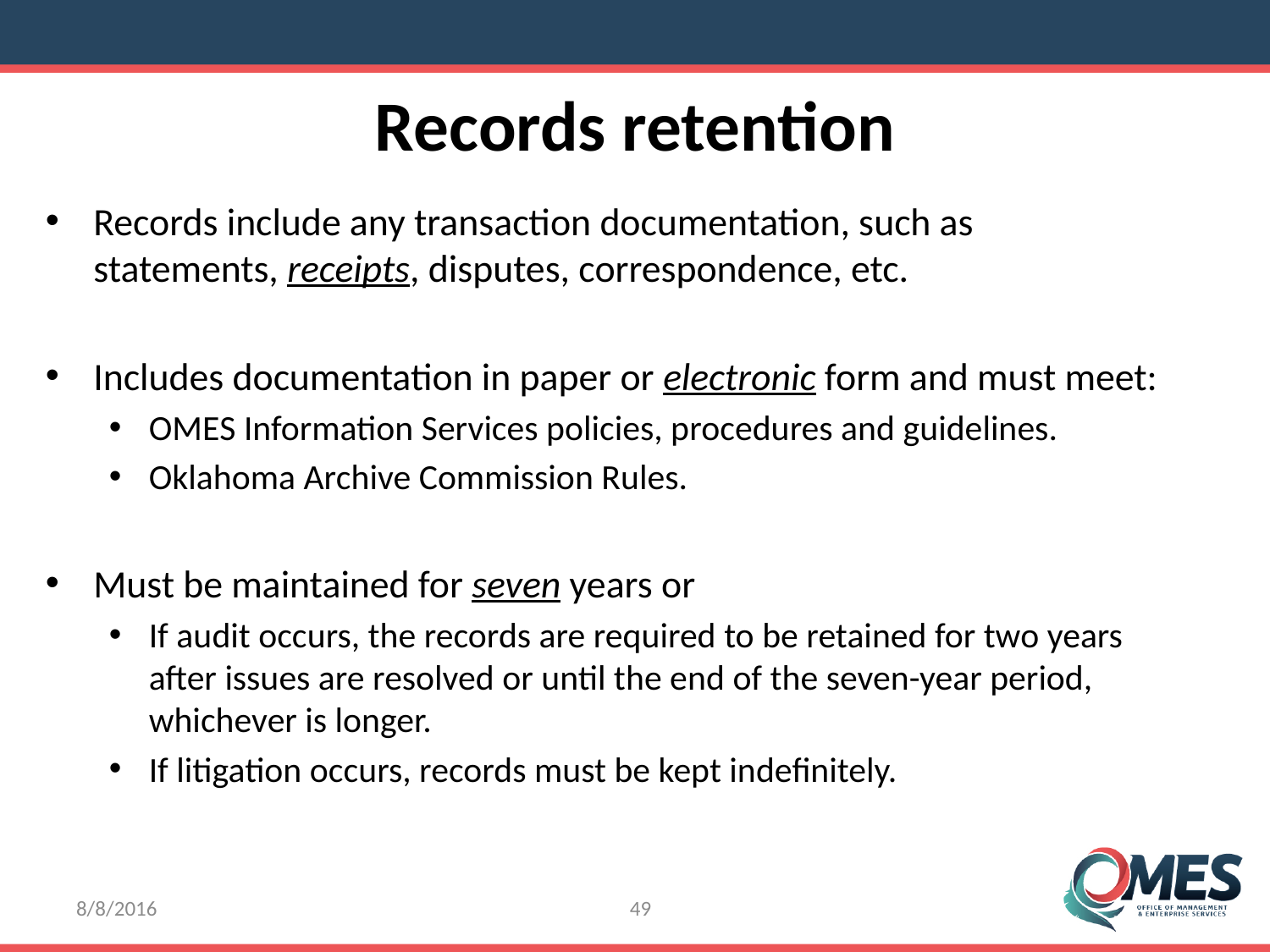

Records retention
Records include any transaction documentation, such as statements, receipts, disputes, correspondence, etc.

Includes documentation in paper or electronic form and must meet:
OMES Information Services policies, procedures and guidelines.
Oklahoma Archive Commission Rules.

Must be maintained for seven years or
If audit occurs, the records are required to be retained for two years after issues are resolved or until the end of the seven-year period, whichever is longer.
If litigation occurs, records must be kept indefinitely.
8/8/2016
49